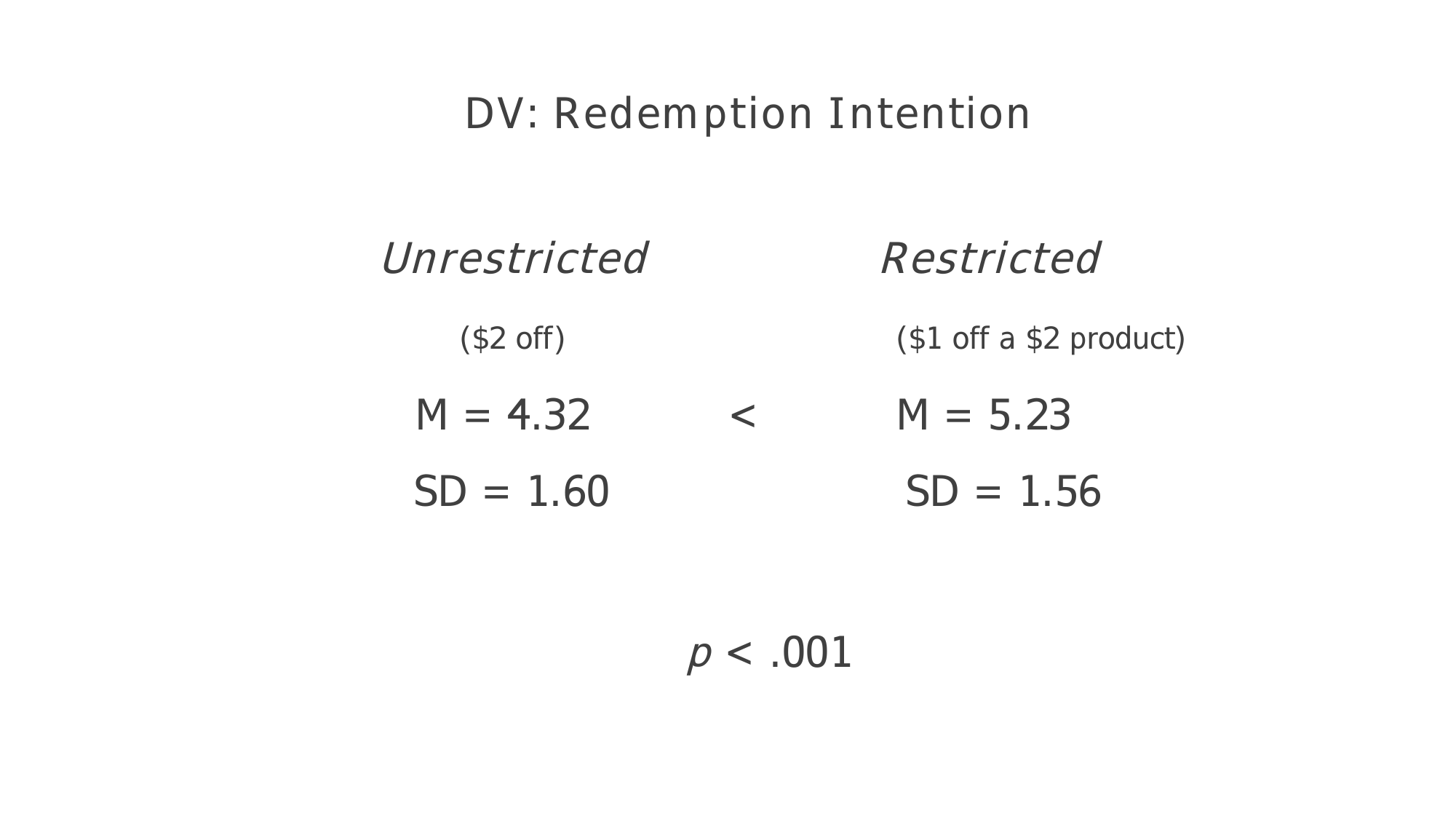

11
DV: Redemption Intention

    Unrestricted                  Restricted
				($2 off) 			($1 off a $2 product)
             M = 4.32          <          M = 5.23
			     SD = 1.60    	                 SD = 1.56

        p < .001